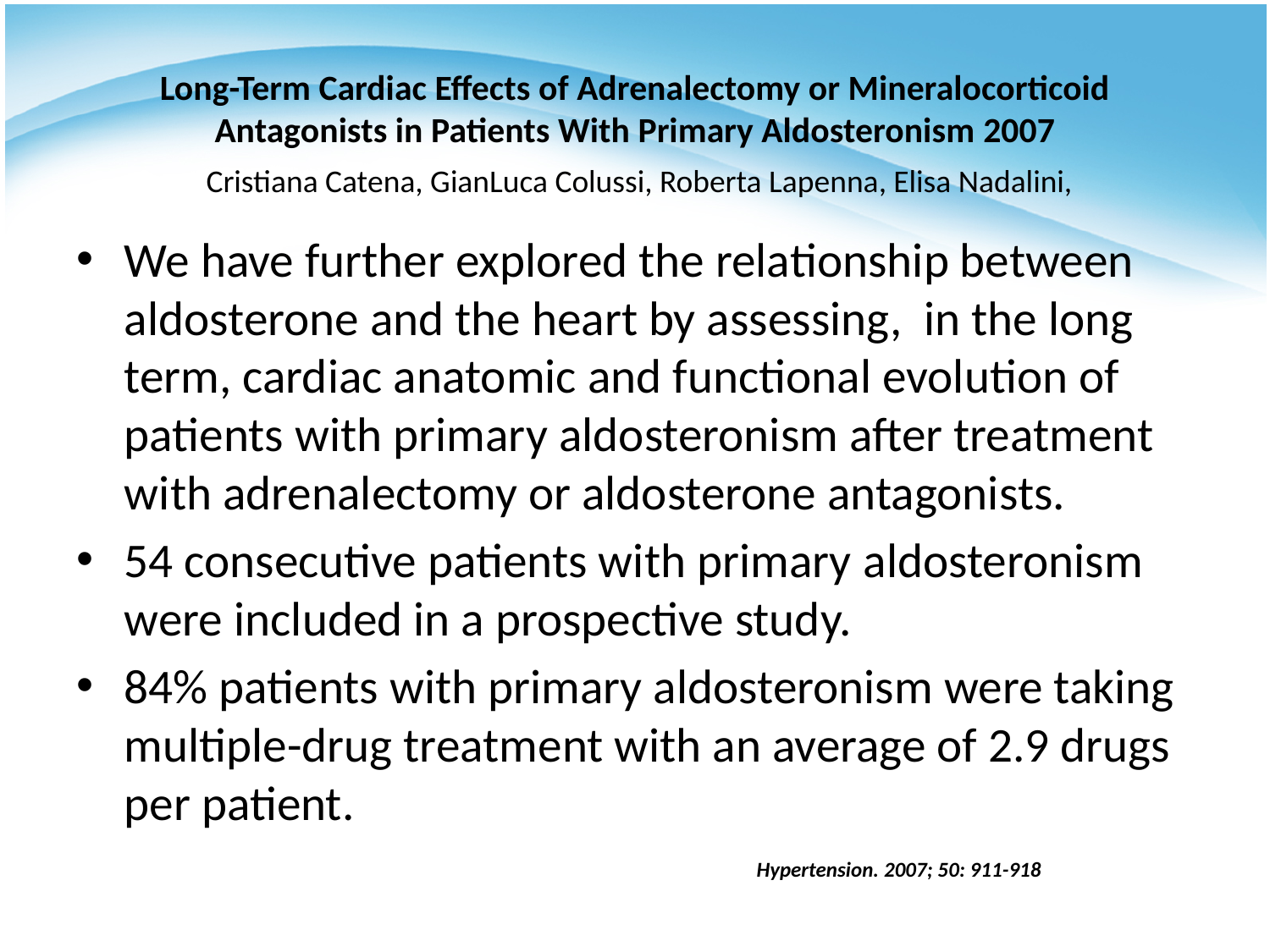

# Long-Term Cardiac Effects of Adrenalectomy or Mineralocorticoid Antagonists in Patients With Primary Aldosteronism 2007 Cristiana Catena, GianLuca Colussi, Roberta Lapenna, Elisa Nadalini,
We have further explored the relationship between aldosterone and the heart by assessing,  in the long term, cardiac anatomic and functional evolution of patients with primary aldosteronism after treatment with adrenalectomy or aldosterone antagonists.
54 consecutive patients with primary aldosteronism were included in a prospective study.
84% patients with primary aldosteronism were taking multiple-drug treatment with an average of 2.9 drugs per patient.

Hypertension. 2007; 50: 911-918